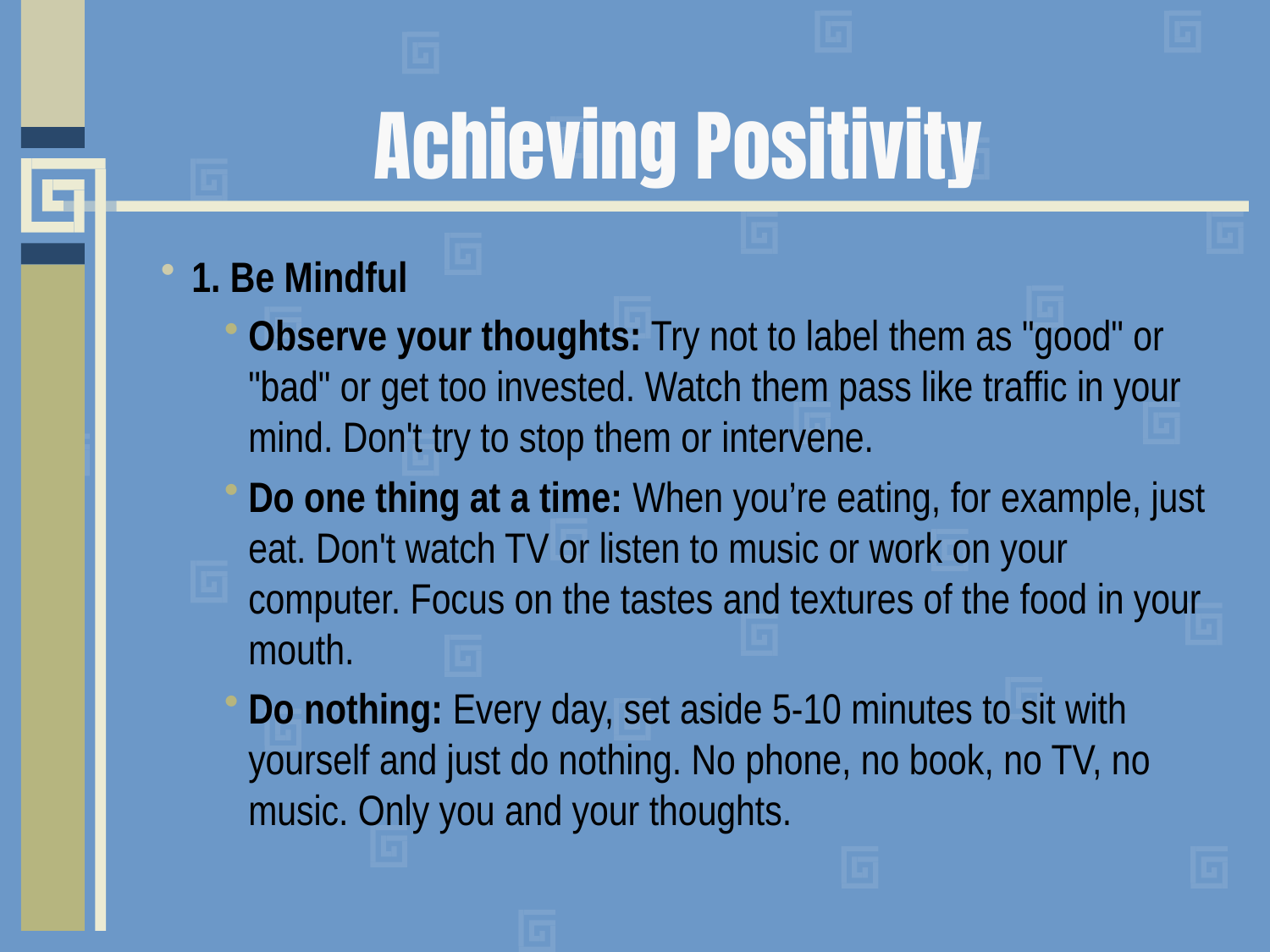

# Achieving Positivity
1. Be Mindful
Observe your thoughts: Try not to label them as "good" or "bad" or get too invested. Watch them pass like traffic in your mind. Don't try to stop them or intervene.
Do one thing at a time: When you’re eating, for example, just eat. Don't watch TV or listen to music or work on your computer. Focus on the tastes and textures of the food in your mouth.
Do nothing: Every day, set aside 5-10 minutes to sit with yourself and just do nothing. No phone, no book, no TV, no music. Only you and your thoughts.